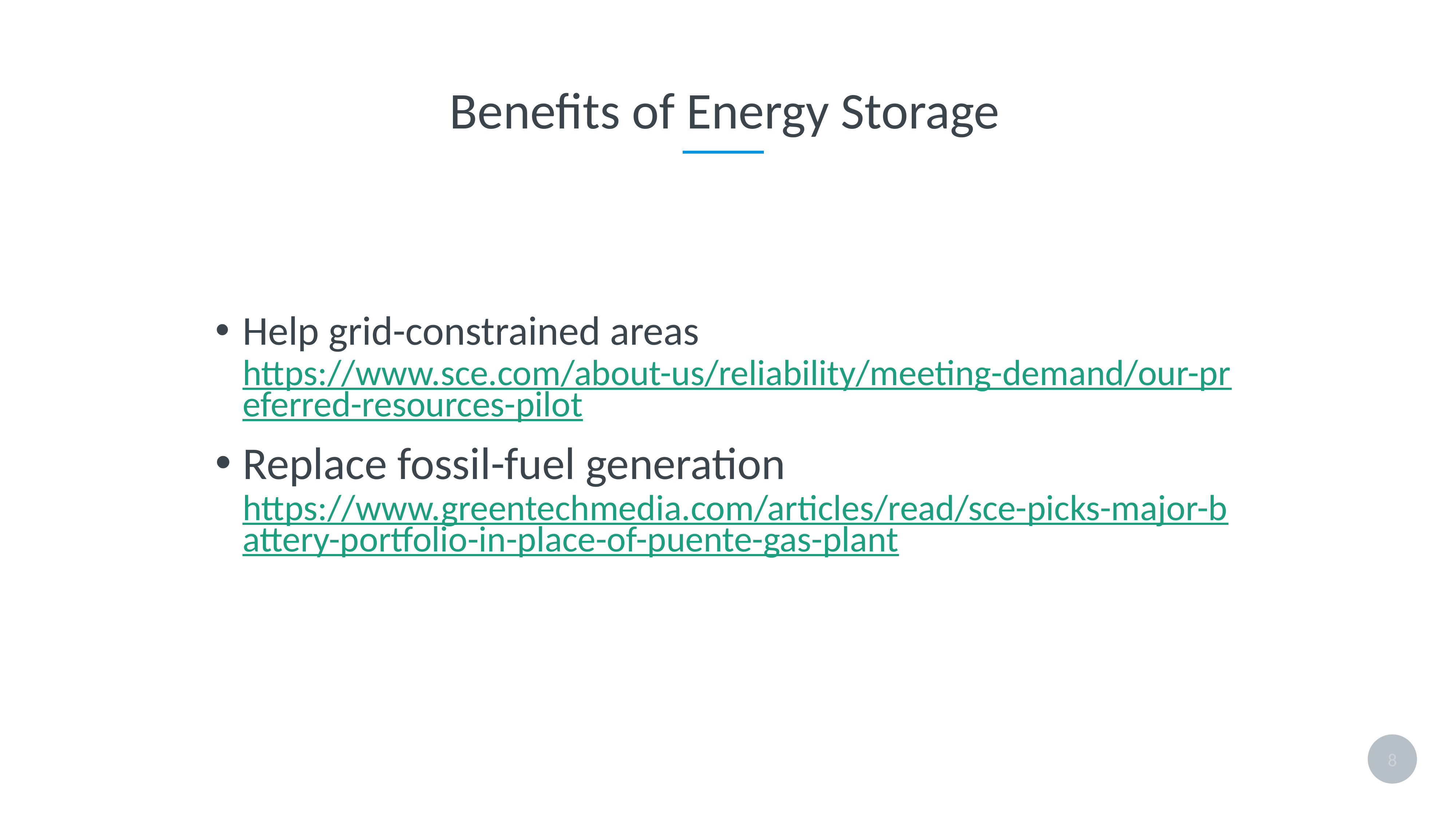

Benefits of Energy Storage
Help grid-constrained areas https://www.sce.com/about-us/reliability/meeting-demand/our-preferred-resources-pilot
Replace fossil-fuel generation https://www.greentechmedia.com/articles/read/sce-picks-major-battery-portfolio-in-place-of-puente-gas-plant

8